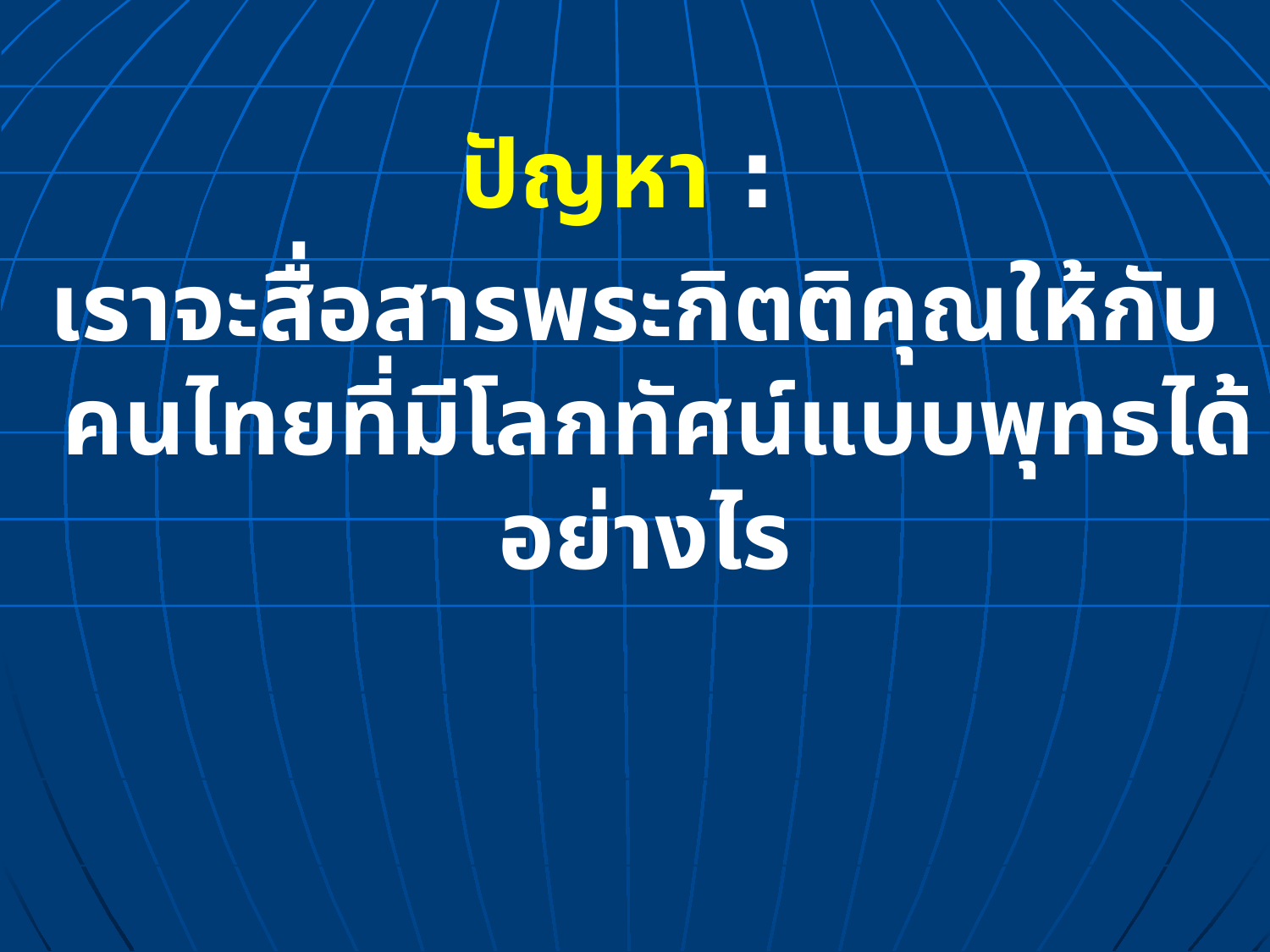

ปัญหา :
เราจะสื่อสารพระกิตติคุณให้กับคนไทยที่มีโลกทัศน์แบบพุทธได้อย่างไร